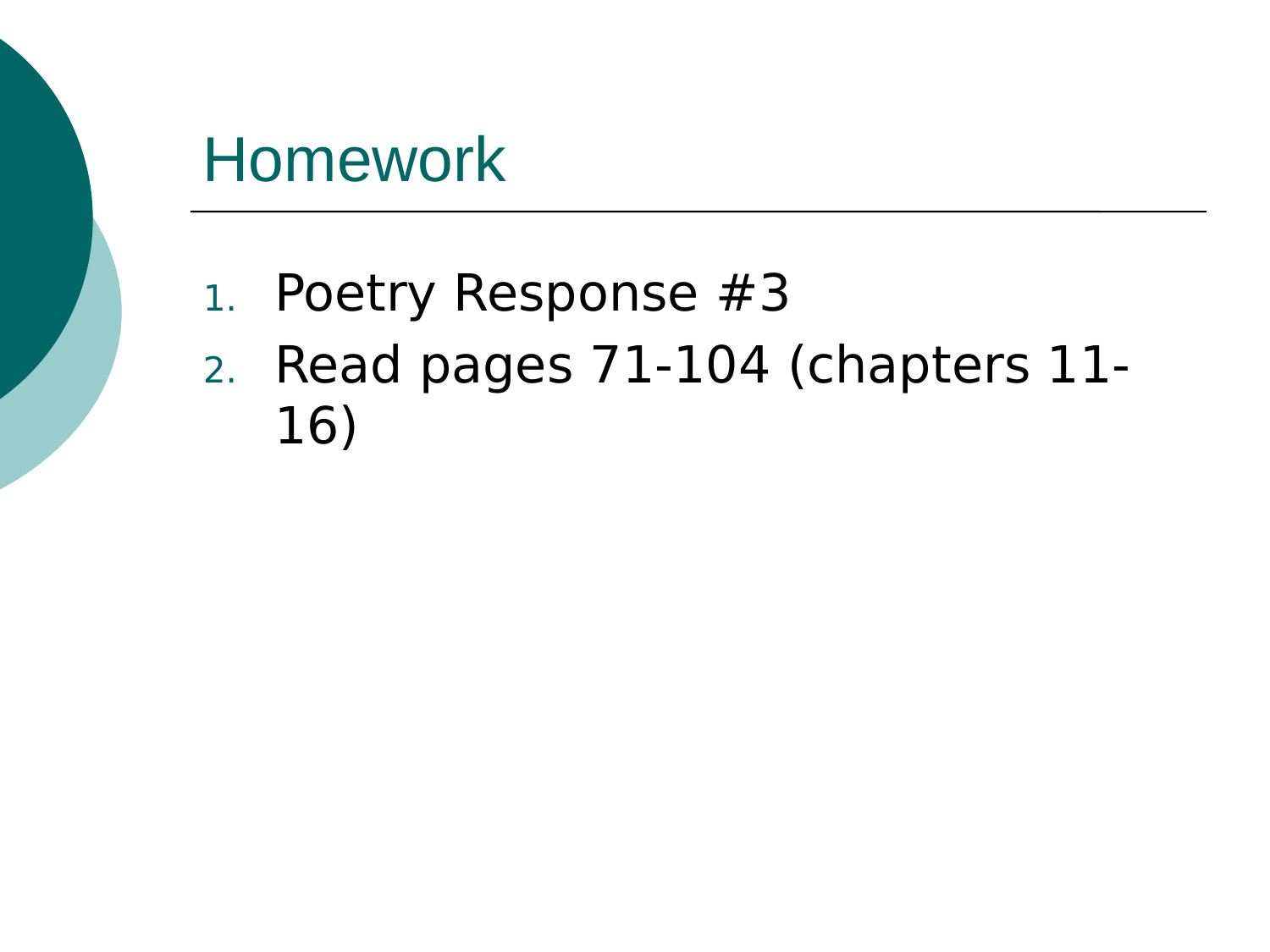

# Homework
Poetry Response #3
Read pages 71-104 (chapters 11-16)